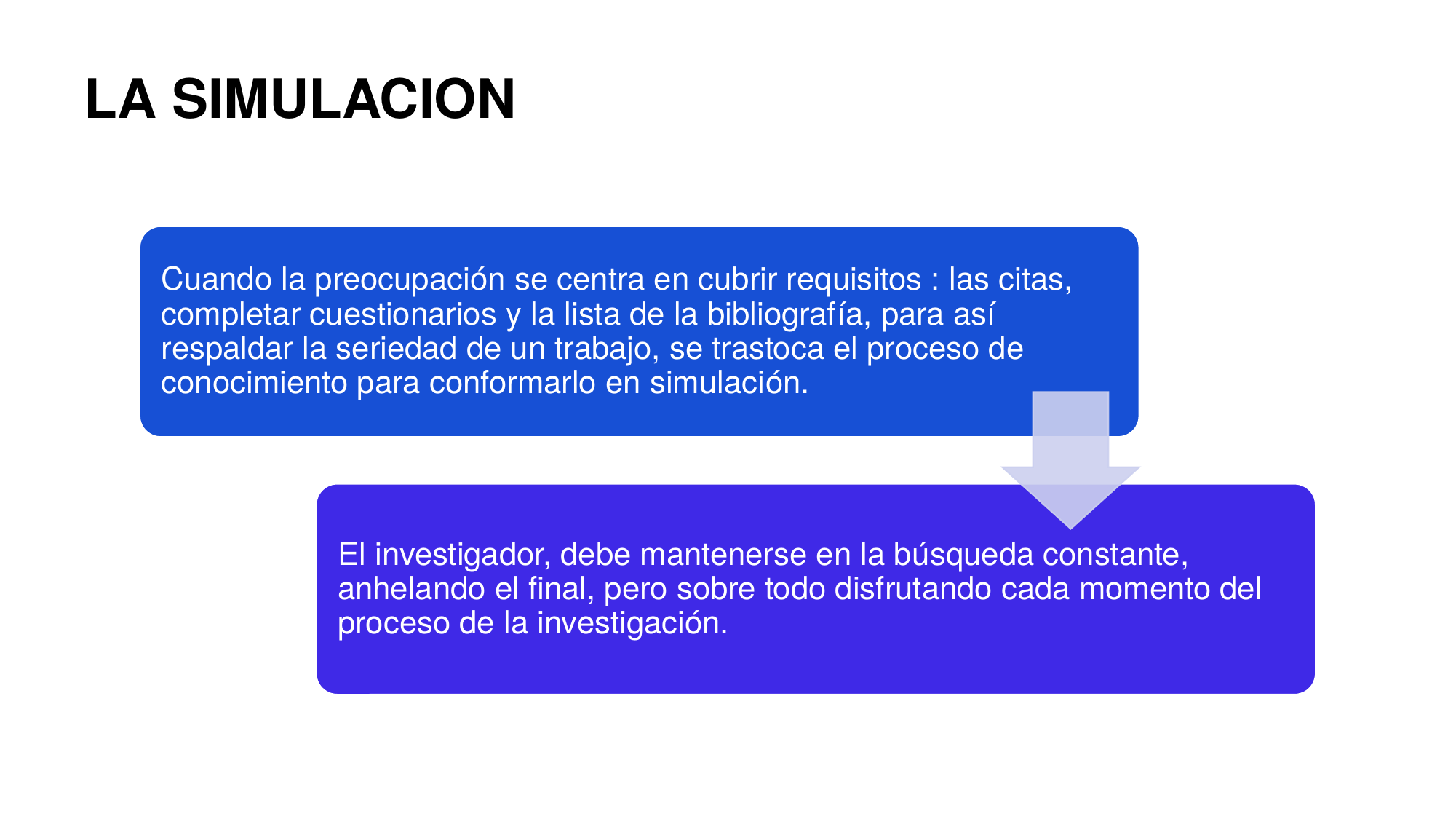

# LA SIMULACION
Cuando la preocupación se centra en cubrir requisitos : las citas, completar cuestionarios y la lista de la bibliografía, para así respaldar la seriedad de un trabajo, se trastoca el proceso de conocimiento para conformarlo en simulación.
El investigador, debe mantenerse en la búsqueda constante, anhelando el final, pero sobre todo disfrutando cada momento del proceso de la investigación.